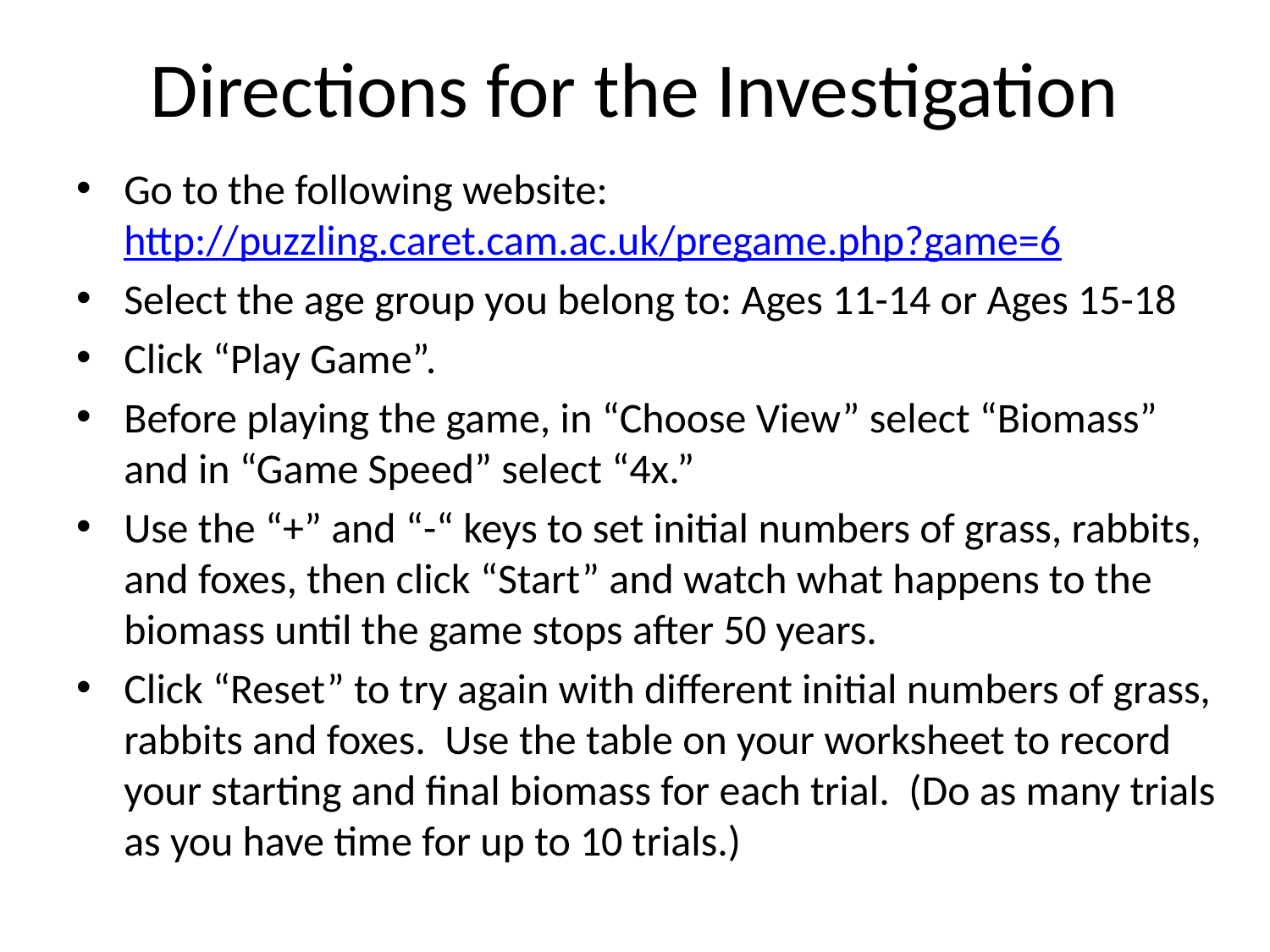

# Directions for the Investigation
Go to the following website: http://puzzling.caret.cam.ac.uk/pregame.php?game=6
Select the age group you belong to: Ages 11-14 or Ages 15-18
Click “Play Game”.
Before playing the game, in “Choose View” select “Biomass” and in “Game Speed” select “4x.”
Use the “+” and “-“ keys to set initial numbers of grass, rabbits, and foxes, then click “Start” and watch what happens to the biomass until the game stops after 50 years.
Click “Reset” to try again with different initial numbers of grass, rabbits and foxes.  Use the table on your worksheet to record your starting and final biomass for each trial.  (Do as many trials as you have time for up to 10 trials.)